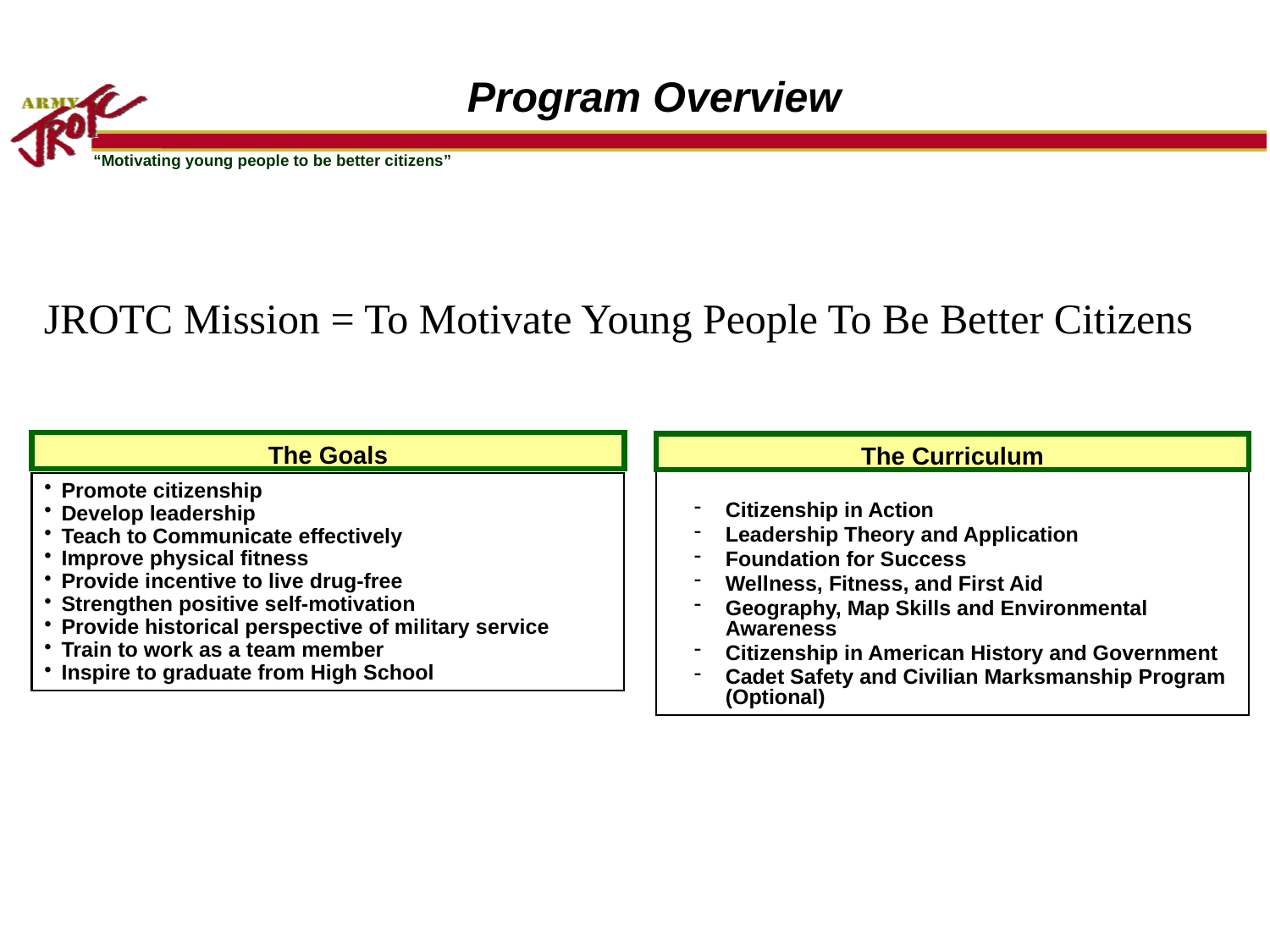

Program Overview
JROTC Mission = To Motivate Young People To Be Better Citizens
The Goals
The Curriculum

Citizenship in Action
Leadership Theory and Application
Foundation for Success
Wellness, Fitness, and First Aid
Geography, Map Skills and Environmental Awareness
Citizenship in American History and Government
Cadet Safety and Civilian Marksmanship Program (Optional)
Promote citizenship
Develop leadership
Teach to Communicate effectively
Improve physical fitness
Provide incentive to live drug-free
Strengthen positive self-motivation
Provide historical perspective of military service
Train to work as a team member
Inspire to graduate from High School